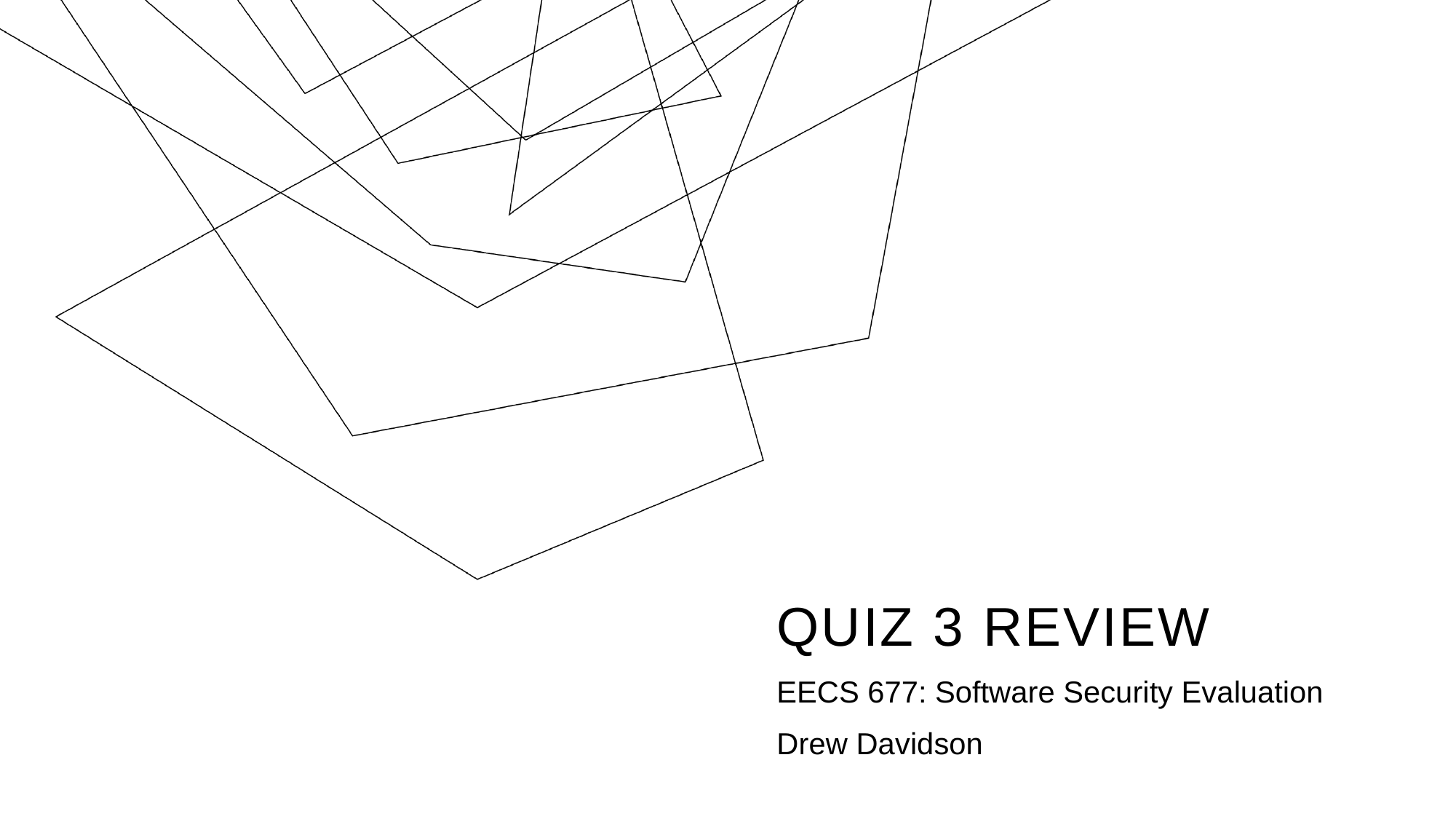

# Quiz 3 Review
EECS 677: Software Security Evaluation
Drew Davidson